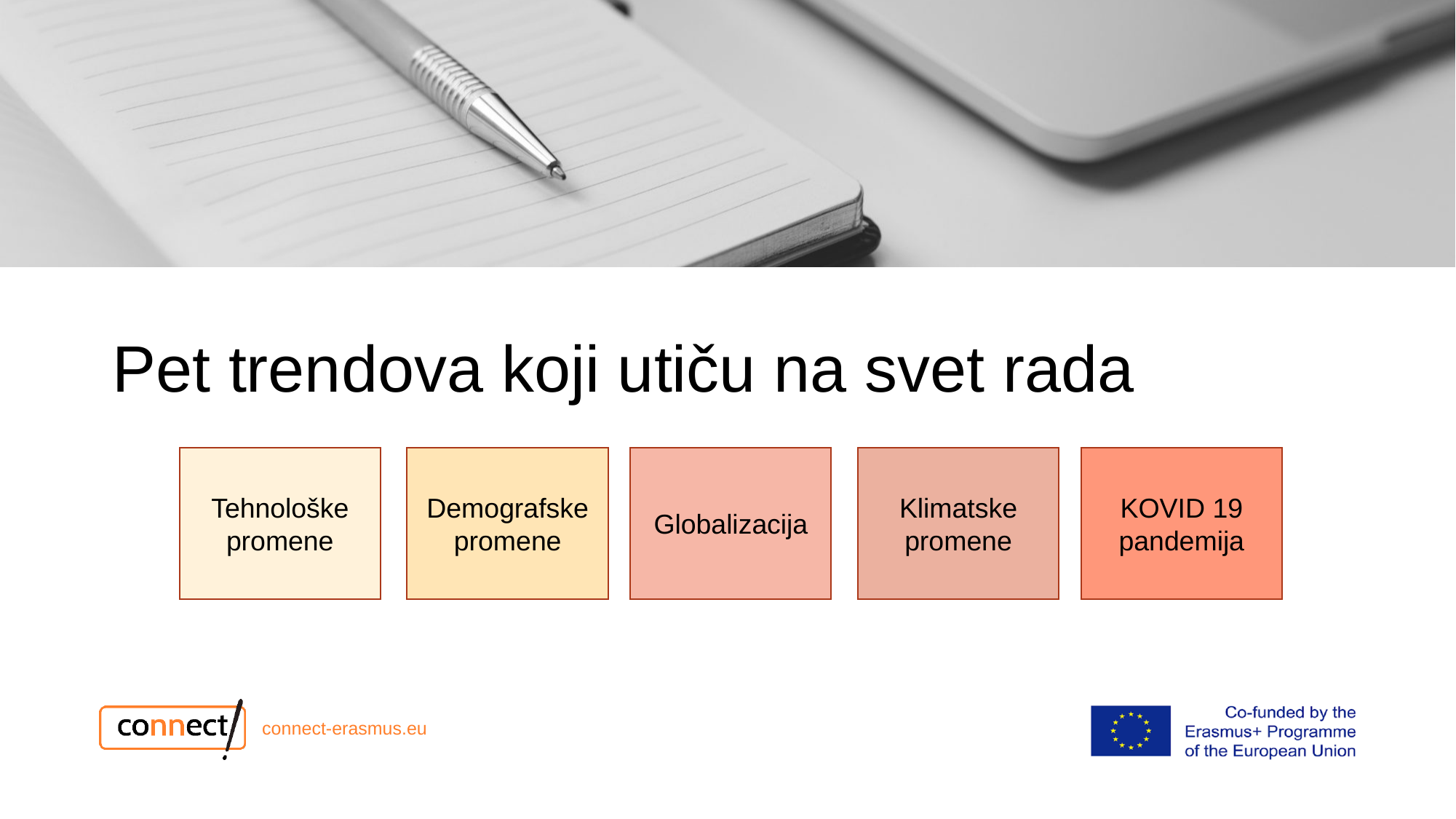

# Pet trendova koji utiču na svet rada
Globalizacija
Tehnološke promene
Demografske promene
Klimatske promene
KOVID 19 pandemija
connect-erasmus.eu